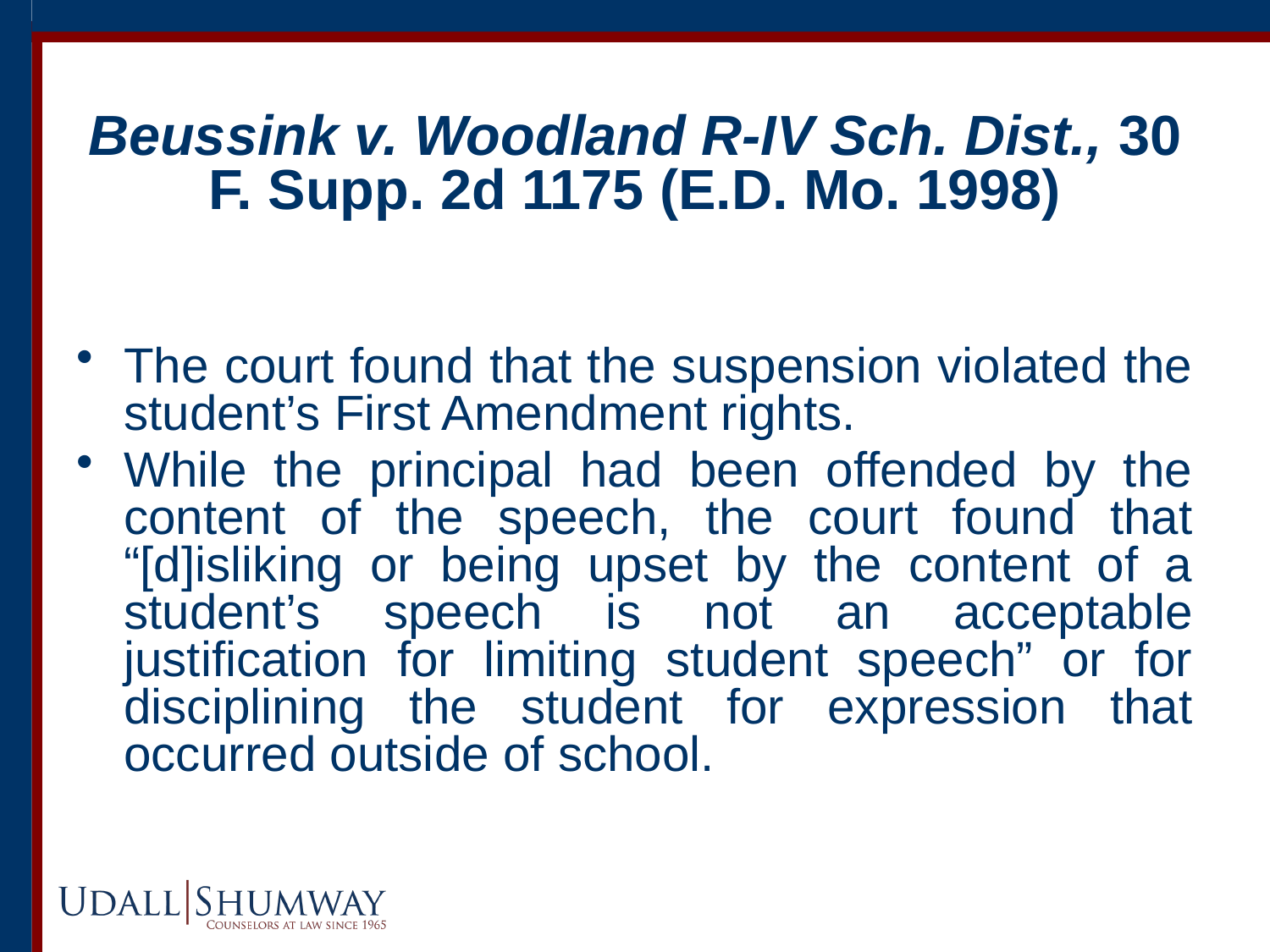

Beussink v. Woodland R-IV Sch. Dist., 30 F. Supp. 2d 1175 (E.D. Mo. 1998)

The court found that the suspension violated the student’s First Amendment rights.
While the principal had been offended by the content of the speech, the court found that “[d]isliking or being upset by the content of a student’s speech is not an acceptable justification for limiting student speech” or for disciplining the student for expression that occurred outside of school.